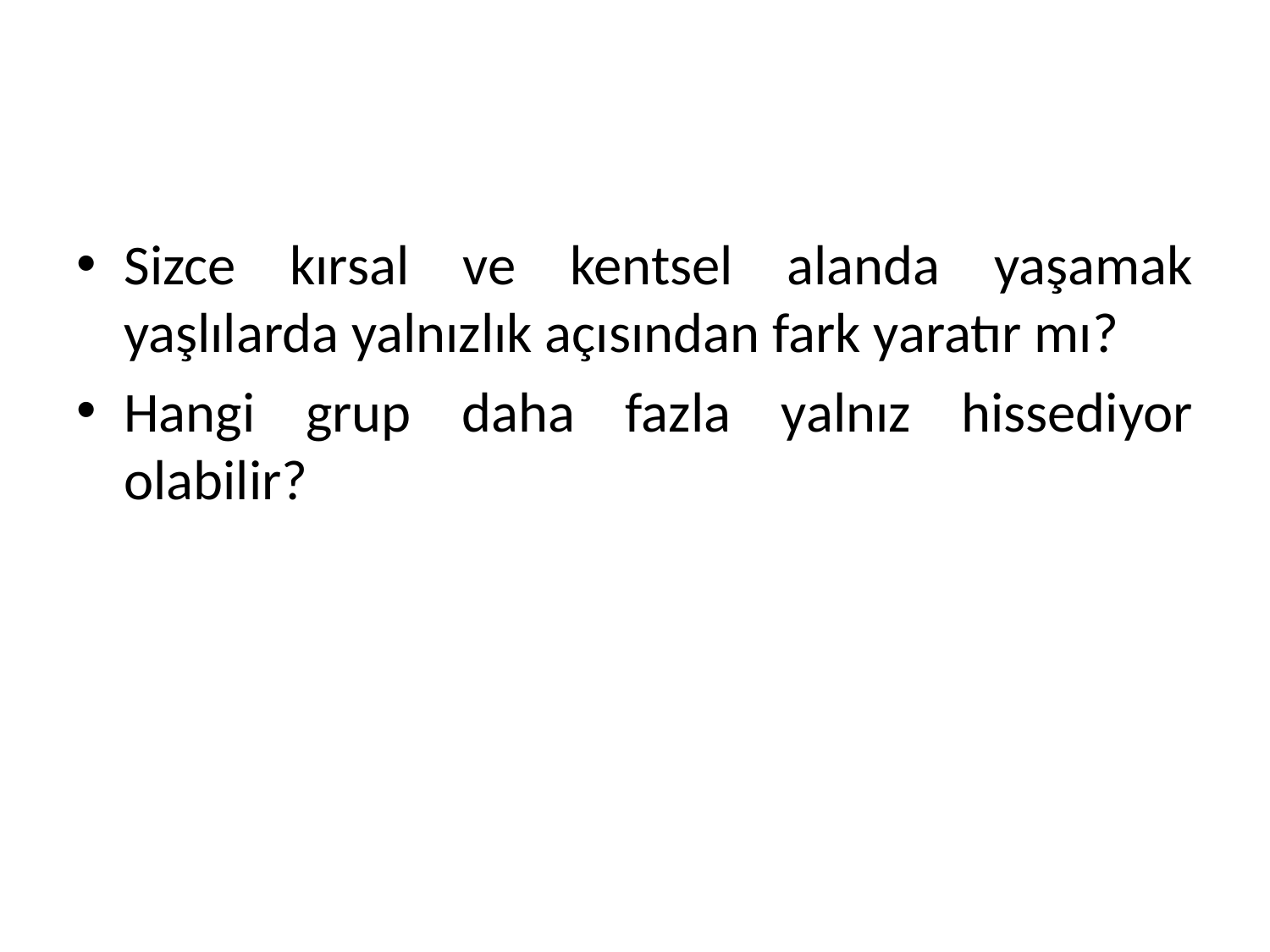

#
Sizce kırsal ve kentsel alanda yaşamak yaşlılarda yalnızlık açısından fark yaratır mı?
Hangi grup daha fazla yalnız hissediyor olabilir?